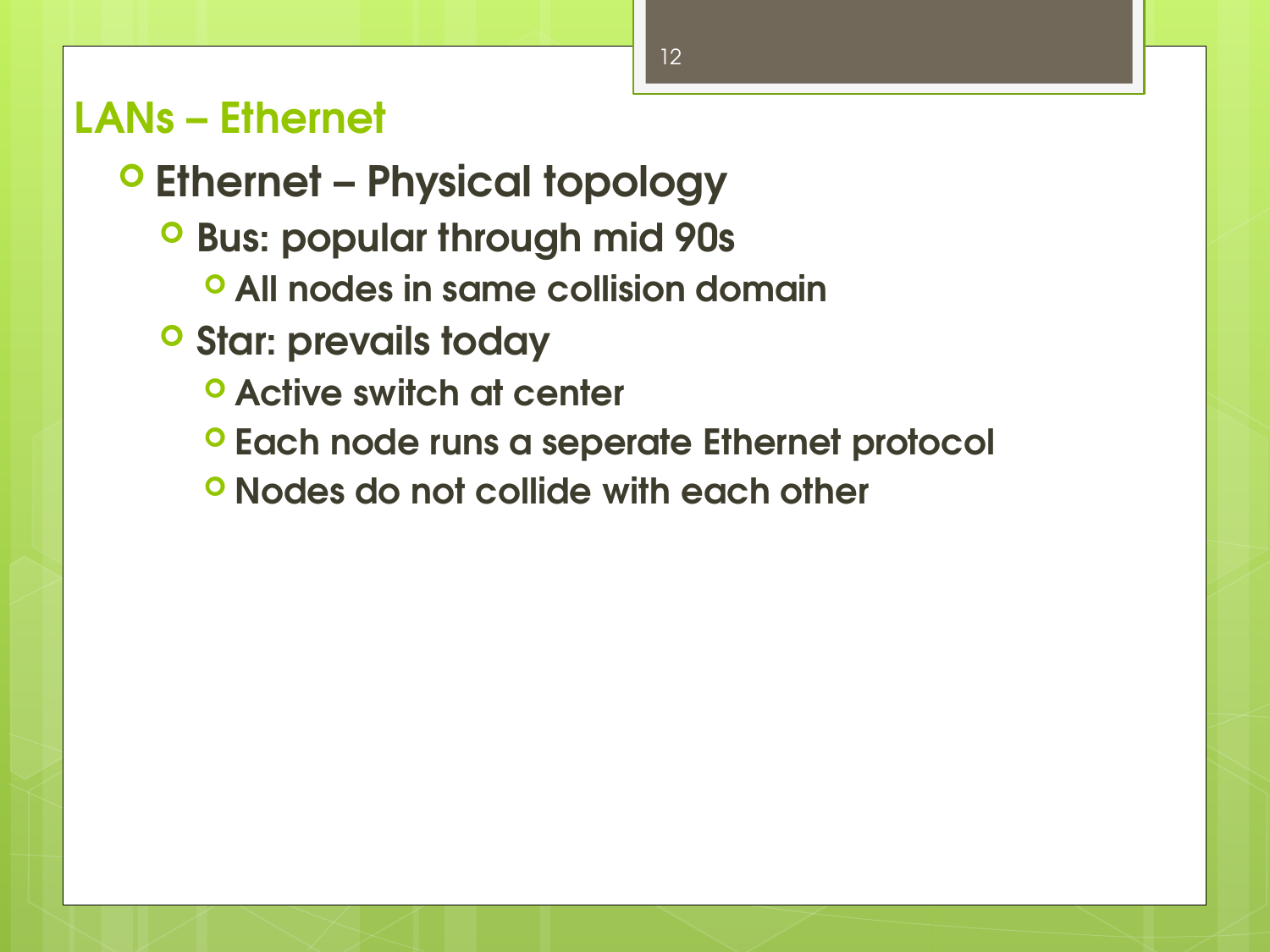

12
# LANs – Ethernet
Ethernet – Physical topology
Bus: popular through mid 90s
All nodes in same collision domain
Star: prevails today
Active switch at center
Each node runs a seperate Ethernet protocol
Nodes do not collide with each other